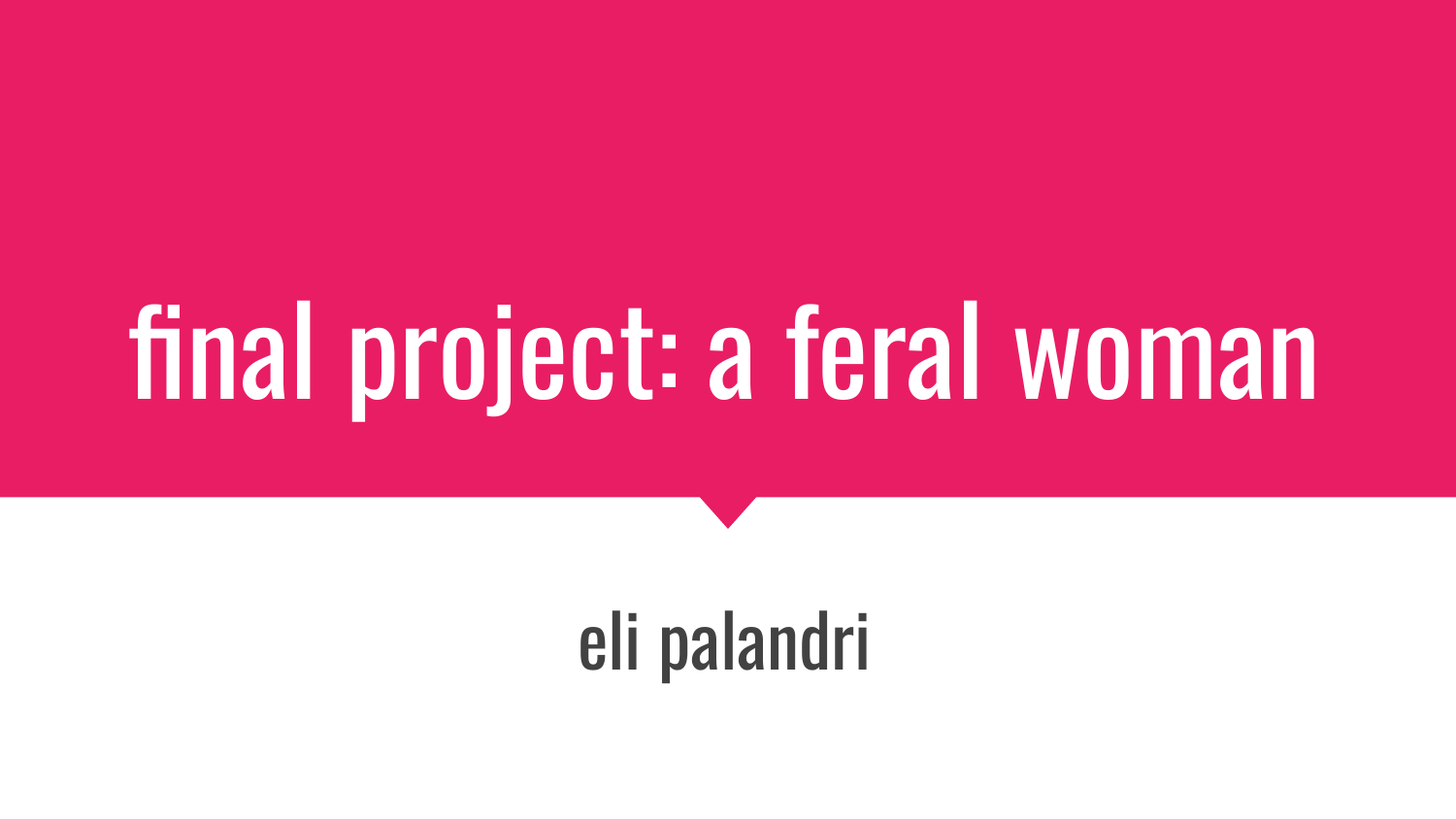

# final project: a feral woman
eli palandri